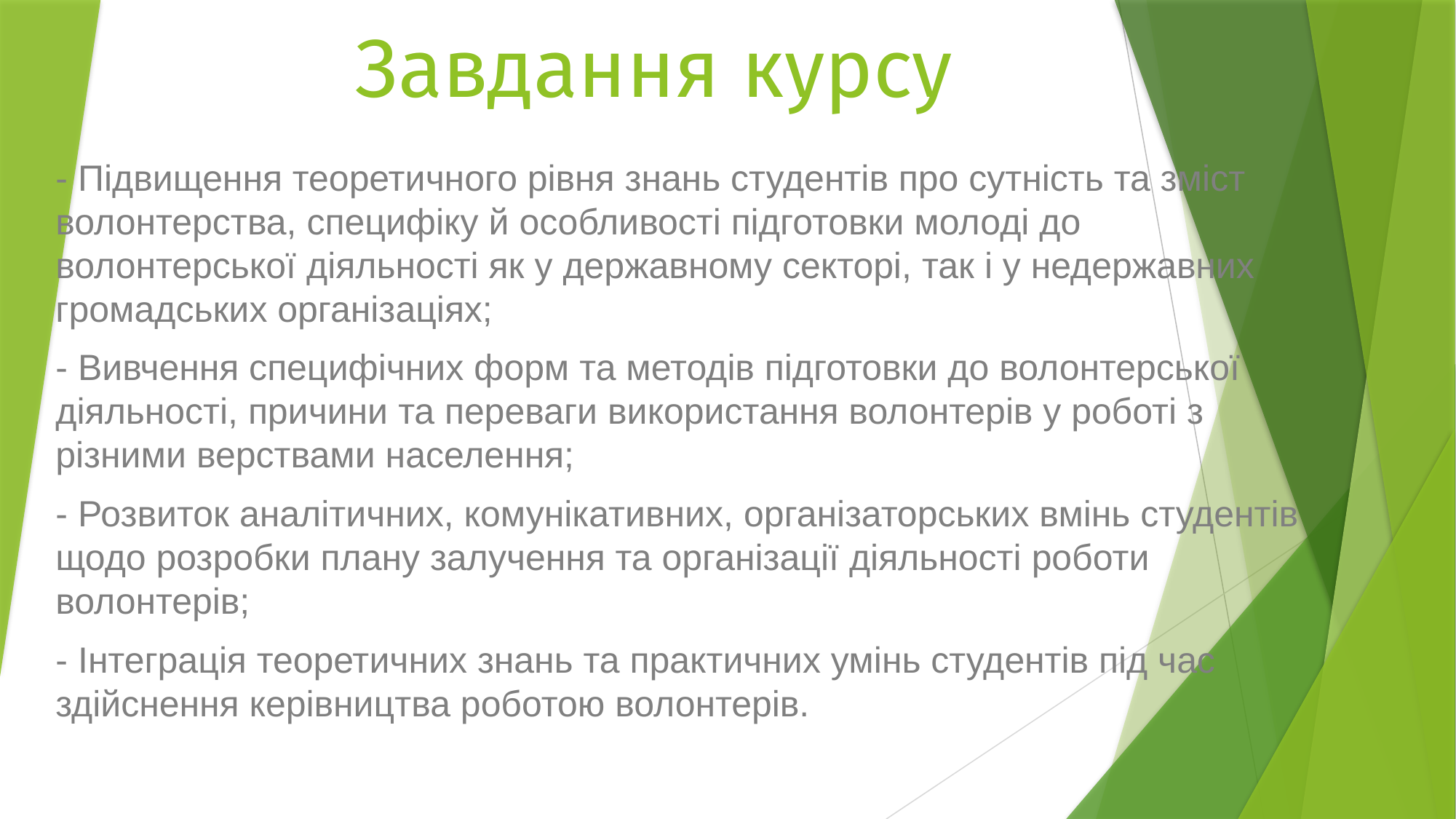

# Завдання курсу
- Підвищення теоретичного рівня знань студентів про сутність та зміст волонтерства, специфіку й особливості підготовки молоді до волонтерської діяльності як у державному секторі, так і у недержавних громадських організаціях;
- Вивчення специфічних форм та методів підготовки до волонтерської діяльності, причини та переваги використання волонтерів у роботі з різними верствами населення;
- Розвиток аналітичних, комунікативних, організаторських вмінь студентів щодо розробки плану залучення та організації діяльності роботи волонтерів;
- Інтеграція теоретичних знань та практичних умінь студентів під час  здійснення керівництва роботою волонтерів.